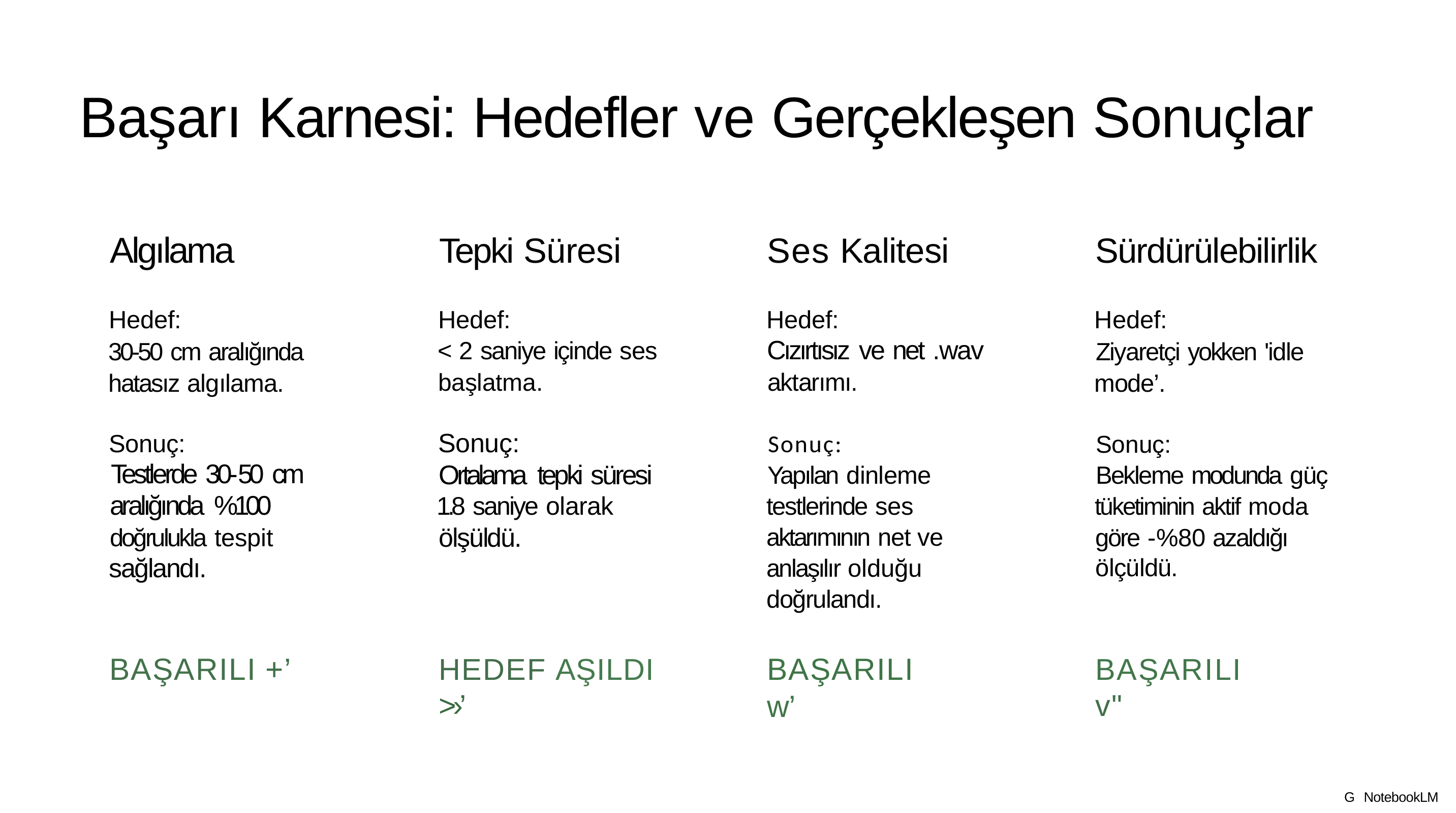

# Başarı Karnesi: Hedefler ve Gerçekleşen Sonuçlar
Algılama
Tepki Süresi
Ses Kalitesi
Sürdürülebilirlik
Hedef:
30-50 cm aralığında hatasız algılama.
Hedef:
< 2 saniye içinde ses
başlatma.
Hedef:
Cızırtısız ve net .wav
aktarımı.
Hedef:
Ziyaretçi yokken 'idle mode’.
Sonuç:
Ortalama tepki süresi
1.8 saniye olarak
ölşüldü.
Sonuç:
Yapılan dinleme testlerinde ses aktarımının net ve anlaşılır olduğu doğrulandı.
Sonuç:
Testlerde 30-50 cm
aralığında %100
doğrulukla tespit
sağlandı.
Sonuç:
Bekleme modunda güç
tüketiminin aktif moda
göre -%80 azaldığı ölçüldü.
BAŞARILI +’
BAŞARILI w’
HEDEF AŞILDI >›’
BAŞARILI v"
G NotebookLM